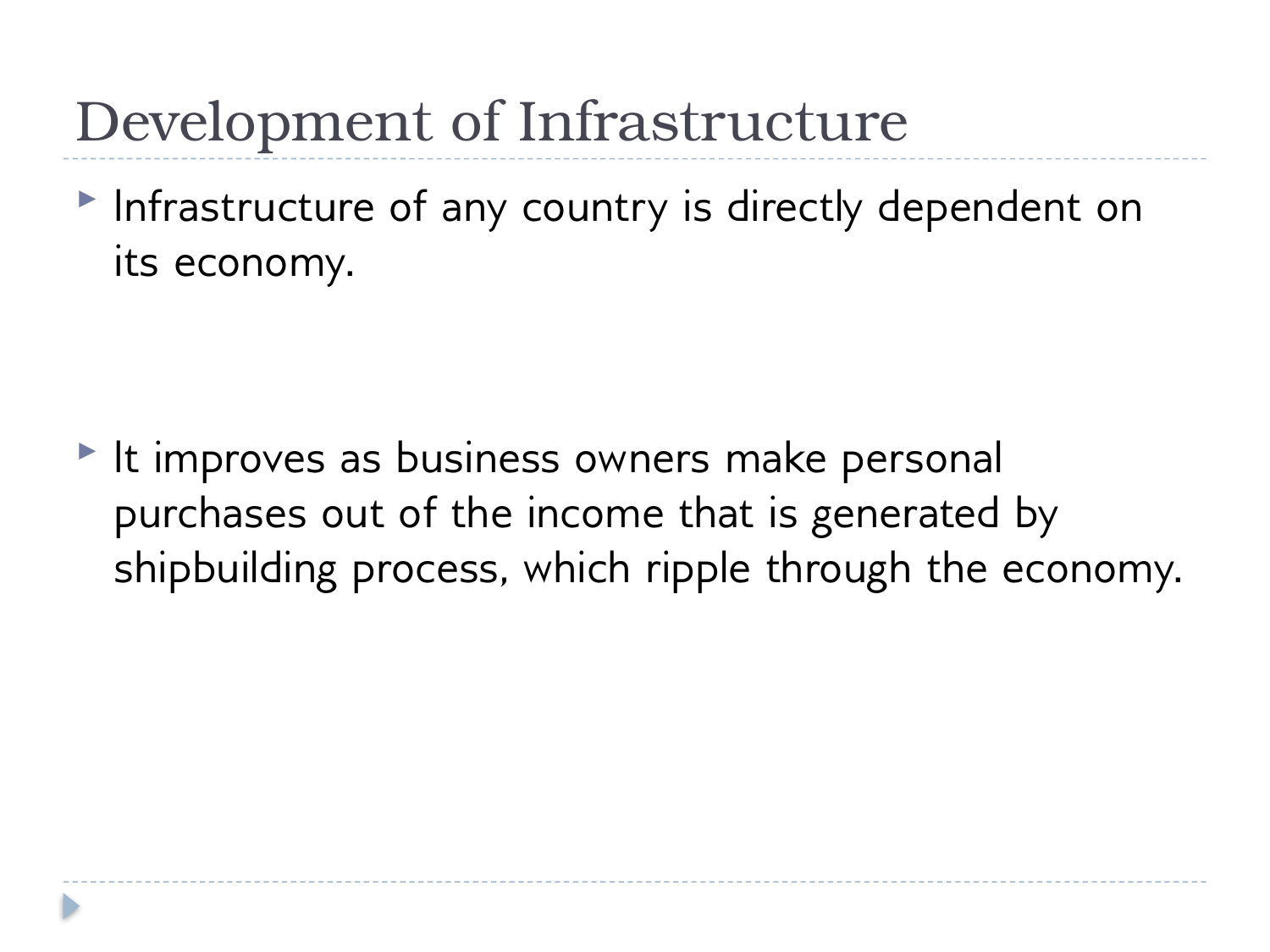

# Development of Infrastructure
Infrastructure of any country is directly dependent on its economy.

It improves as business owners make personal purchases out of the income that is generated by shipbuilding process, which ripple through the economy.